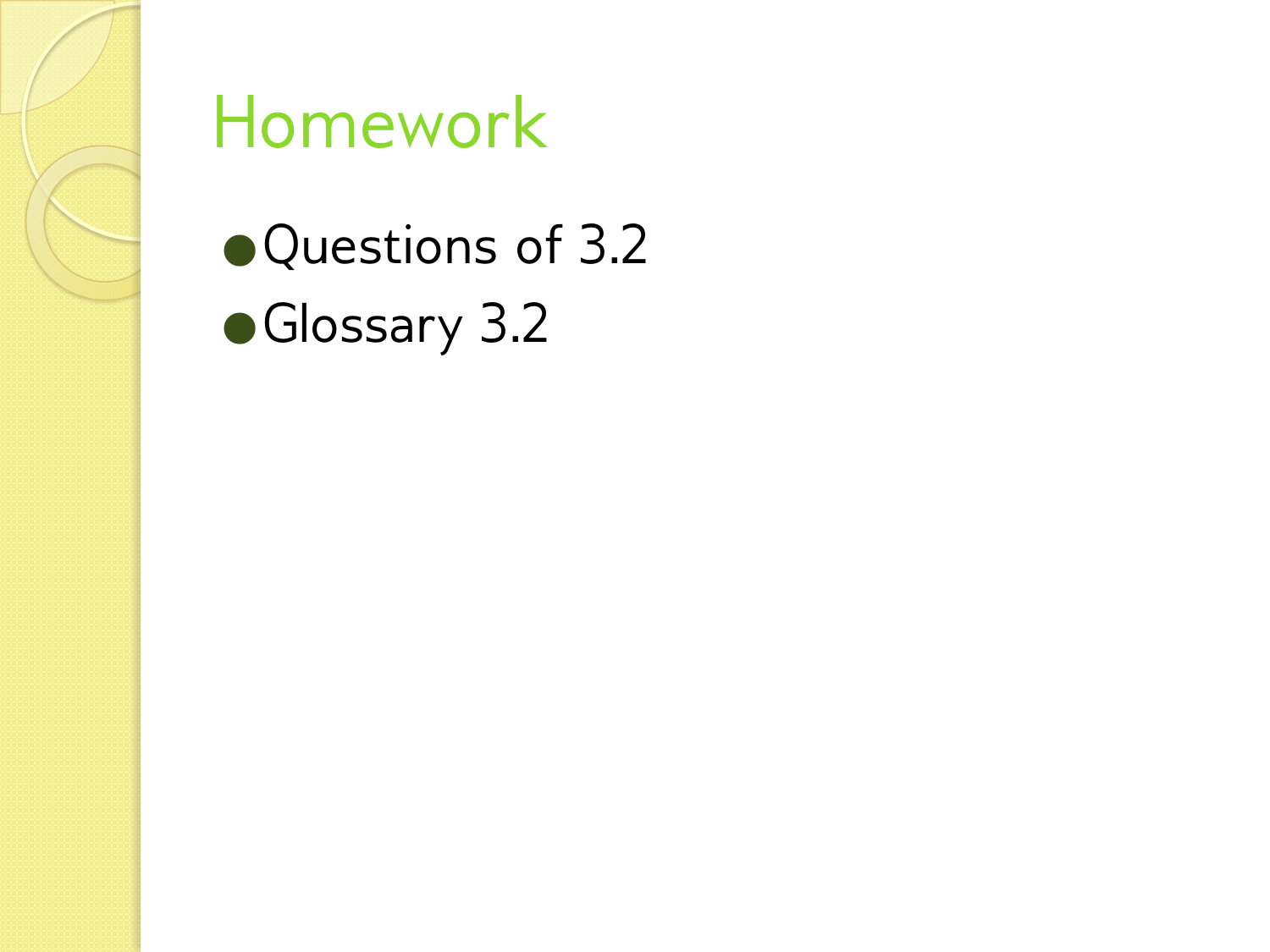

# Homework
Questions of 3.2
Glossary 3.2